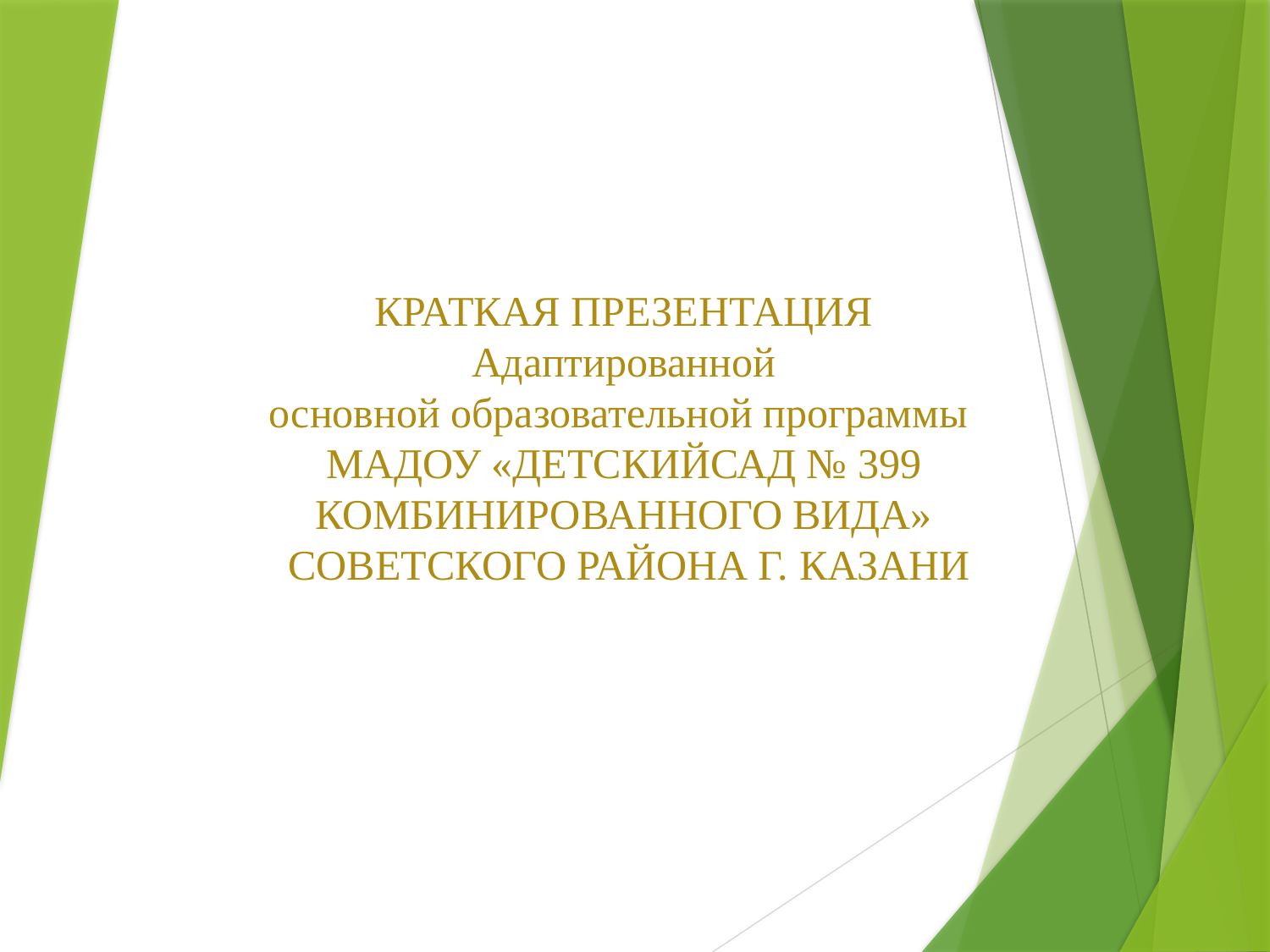

# КРАТКАЯ ПРЕЗЕНТАЦИЯ Адаптированной основной образовательной программы МАДОУ «ДЕТСКИЙСАД № 399 КОМБИНИРОВАННОГО ВИДА» СОВЕТСКОГО РАЙОНА Г. КАЗАНИ